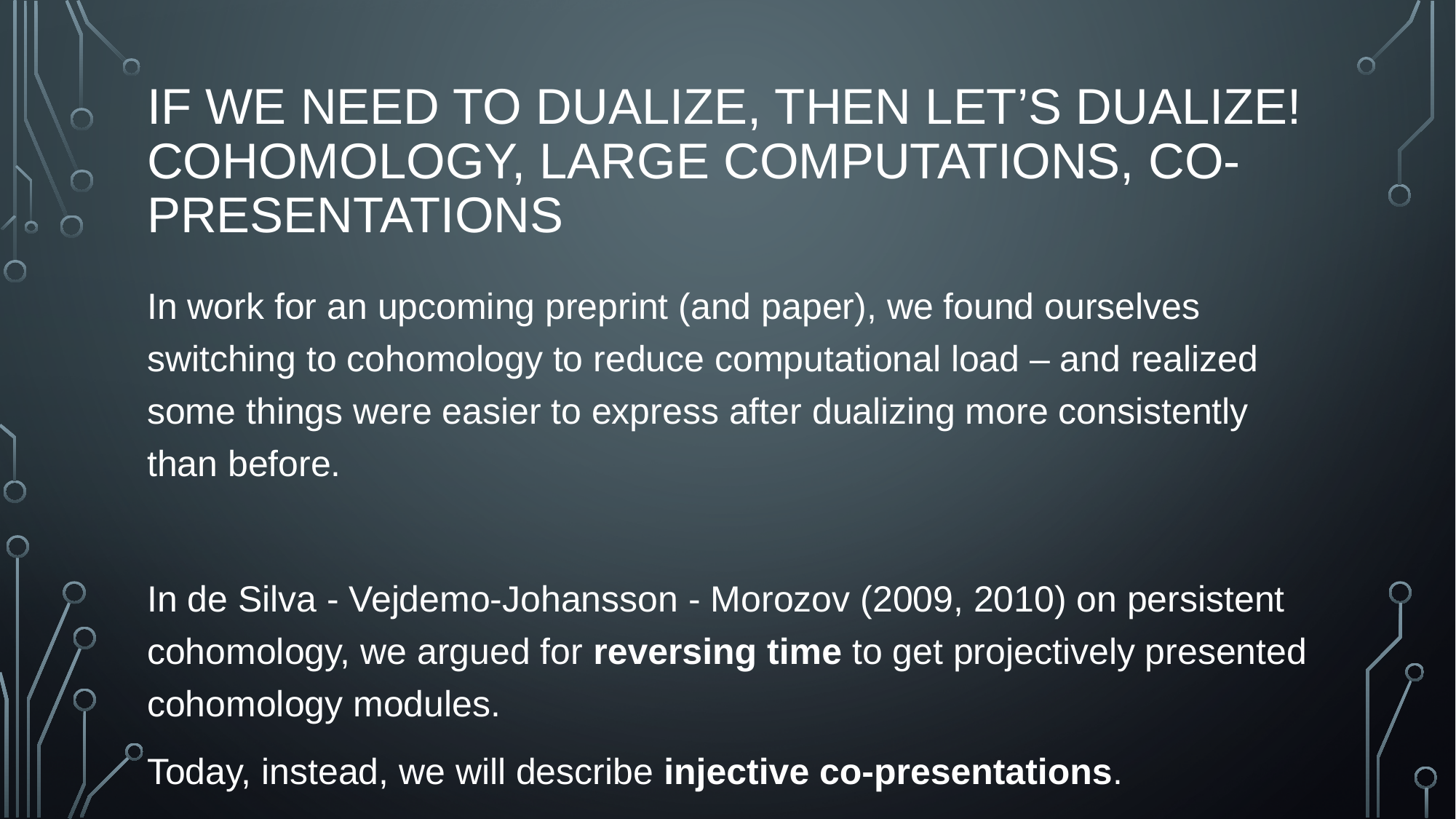

# If we need to dualize, then let’s dualize! Cohomology, large computations, co-presentations
In work for an upcoming preprint (and paper), we found ourselves switching to cohomology to reduce computational load – and realized some things were easier to express after dualizing more consistently than before.

In de Silva - Vejdemo-Johansson - Morozov (2009, 2010) on persistent cohomology, we argued for reversing time to get projectively presented cohomology modules.
Today, instead, we will describe injective co-presentations.